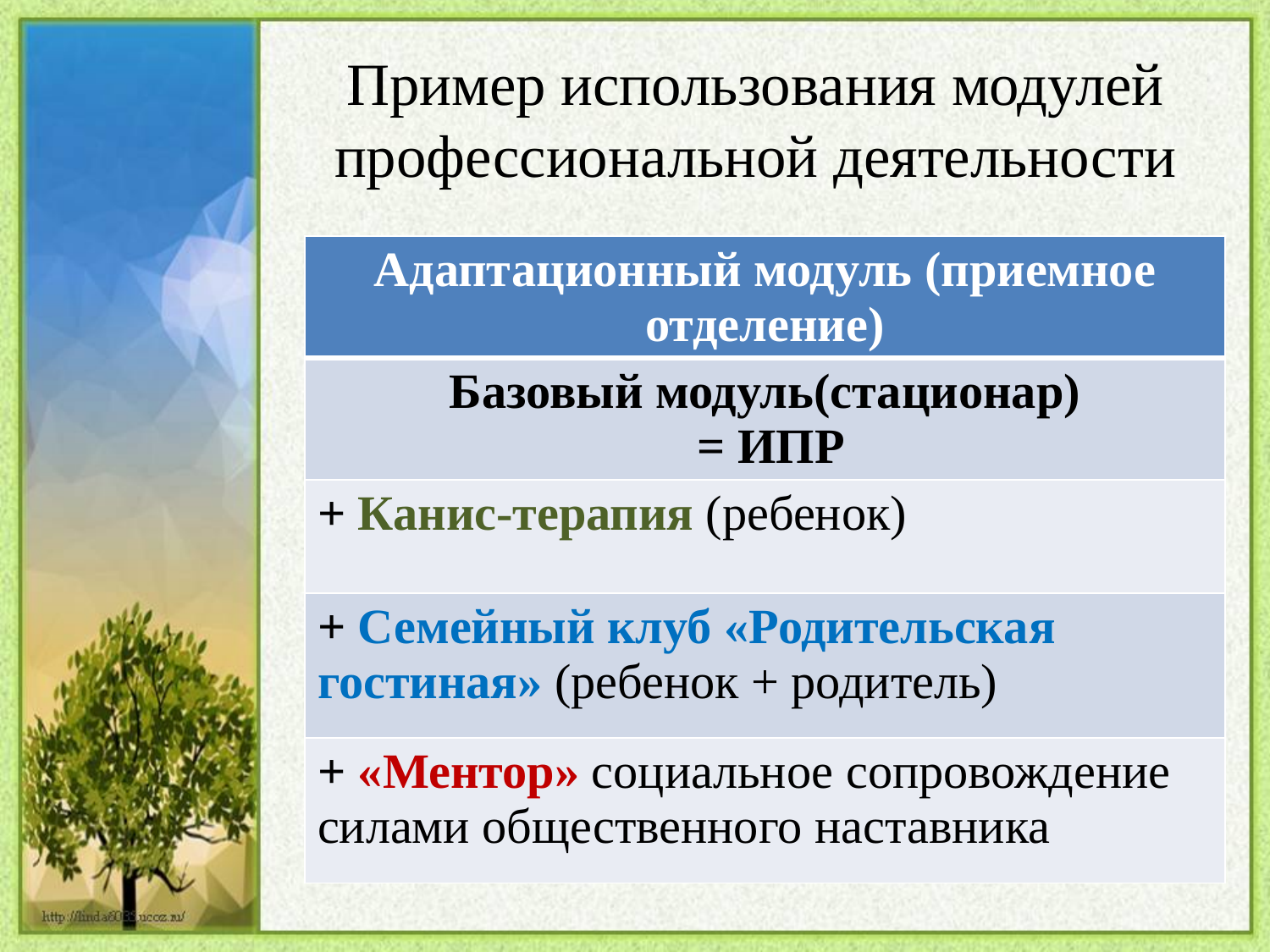

# Пример использования модулей профессиональной деятельности
| Адаптационный модуль (приемное отделение) |
| --- |
| Базовый модуль(стационар) = ИПР |
| + Канис-терапия (ребенок) |
| + Семейный клуб «Родительская гостиная» (ребенок + родитель) |
| + «Ментор» социальное сопровождение силами общественного наставника |